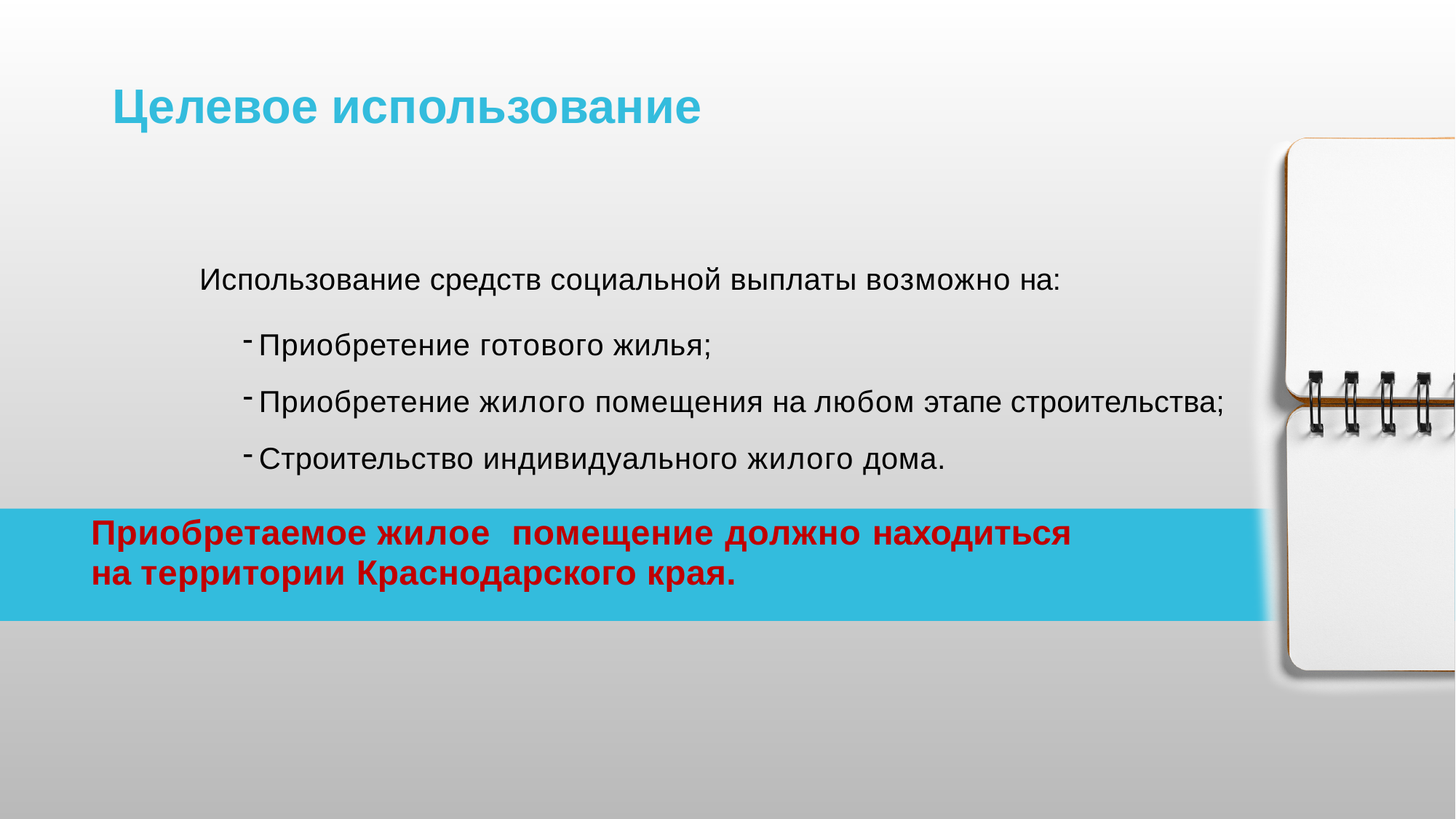

Целевое использование

Использование средств социальной выплаты возможно на:
Приобретение готового жилья;
Приобретение жилого помещения на любом этапе строительства;
Строительство индивидуального жилого дома.

Приобретаемое жилое  помещение должно находиться на территории Краснодарского края.